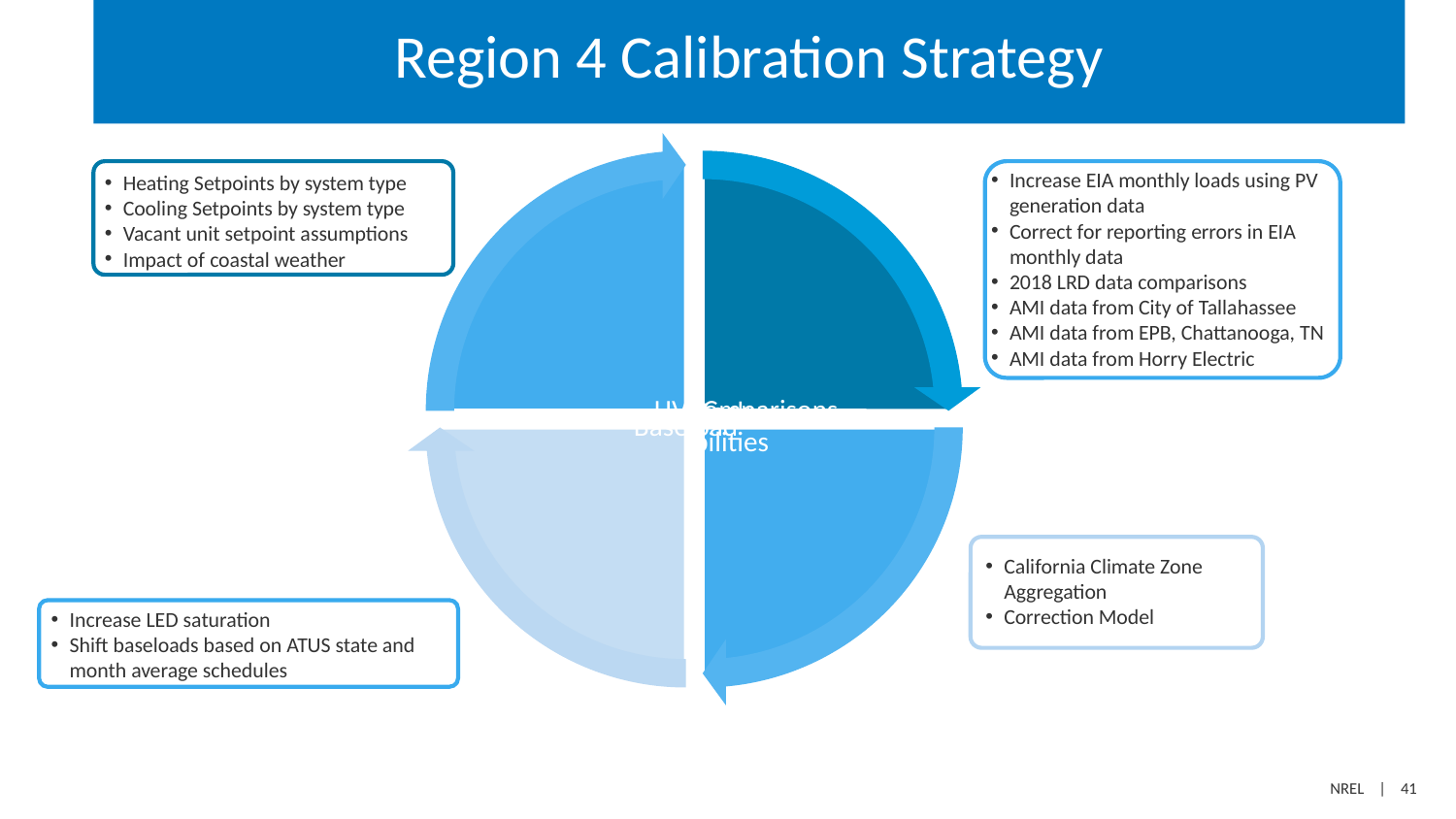

# Region 4 Calibration Strategy
Validation Comparisons
ResStock 
Capabilities
Baseload
HVAC
Increase EIA monthly loads using PV generation data
Correct for reporting errors in EIA monthly data
2018 LRD data comparisons
AMI data from City of Tallahassee
AMI data from EPB, Chattanooga, TN
AMI data from Horry Electric

Heating Setpoints by system type
Cooling Setpoints by system type
Vacant unit setpoint assumptions
Impact of coastal weather

California Climate Zone Aggregation
Correction Model

Increase LED saturation
Shift baseloads based on ATUS state and month average schedules